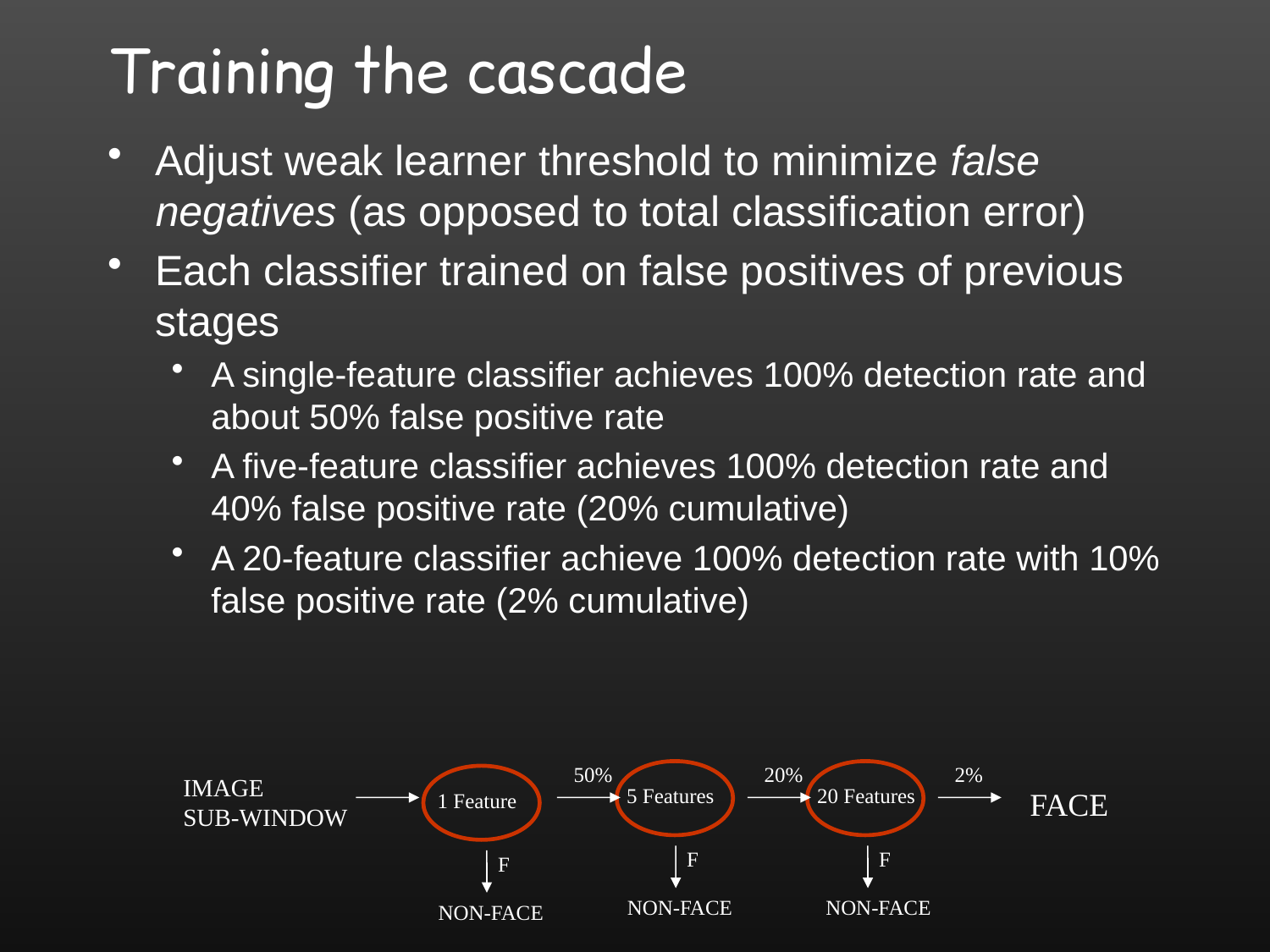

# Training the cascade
Adjust weak learner threshold to minimize false negatives (as opposed to total classification error)
Each classifier trained on false positives of previous stages
A single-feature classifier achieves 100% detection rate and about 50% false positive rate
A five-feature classifier achieves 100% detection rate and 40% false positive rate (20% cumulative)
A 20-feature classifier achieve 100% detection rate with 10% false positive rate (2% cumulative)

50%
20%
2%

IMAGE
SUB-WINDOW

5 Features
20 Features
FACE
1 Feature

F
F
F

NON-FACE
NON-FACE
NON-FACE